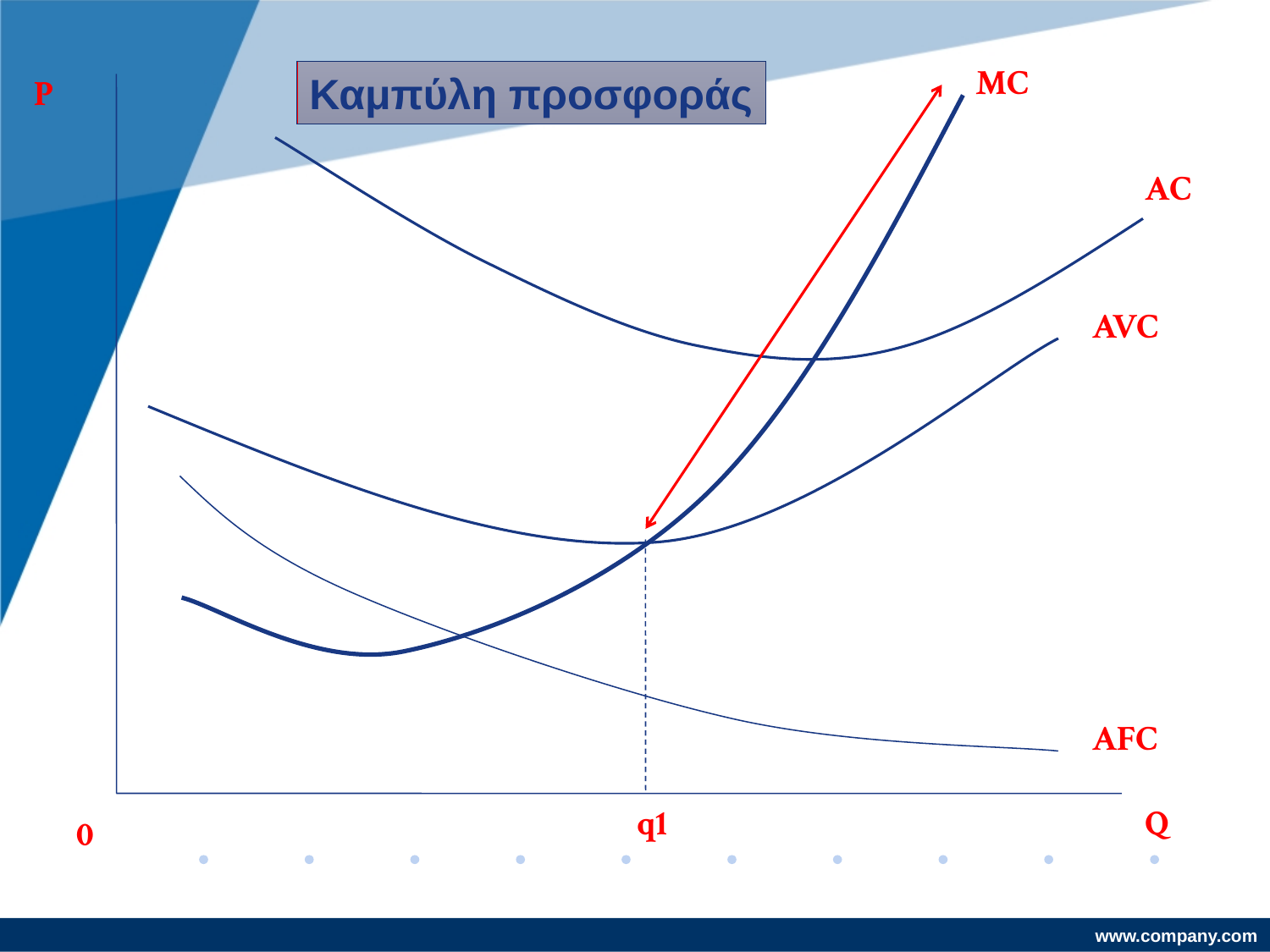

MC
Καμπύλη προσφοράς
P

AC
AVC

AFC

q1
Q
0